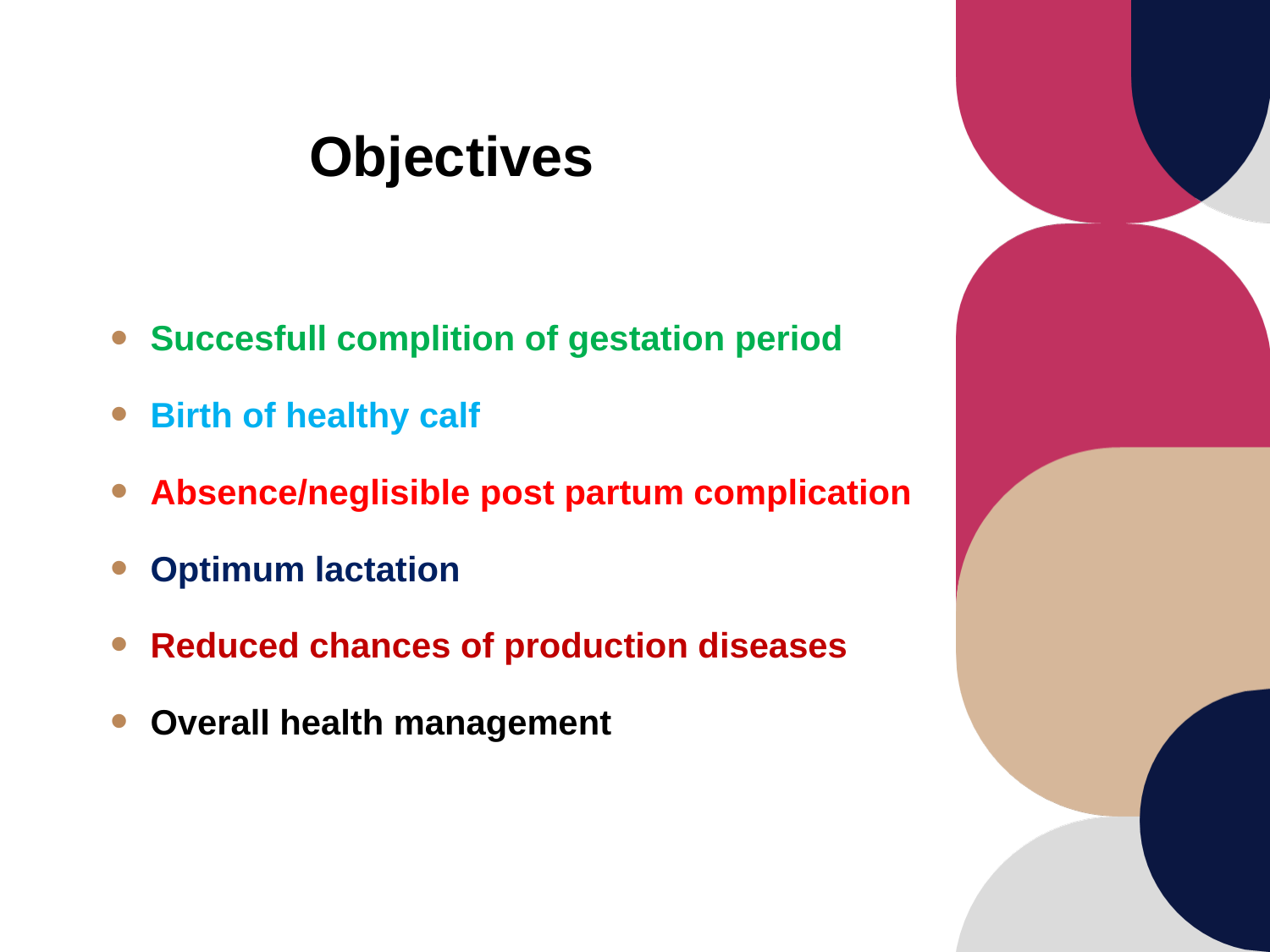

# Objectives
Succesfull complition of gestation period
Birth of healthy calf
Absence/neglisible post partum complication
Optimum lactation
Reduced chances of production diseases
Overall health management